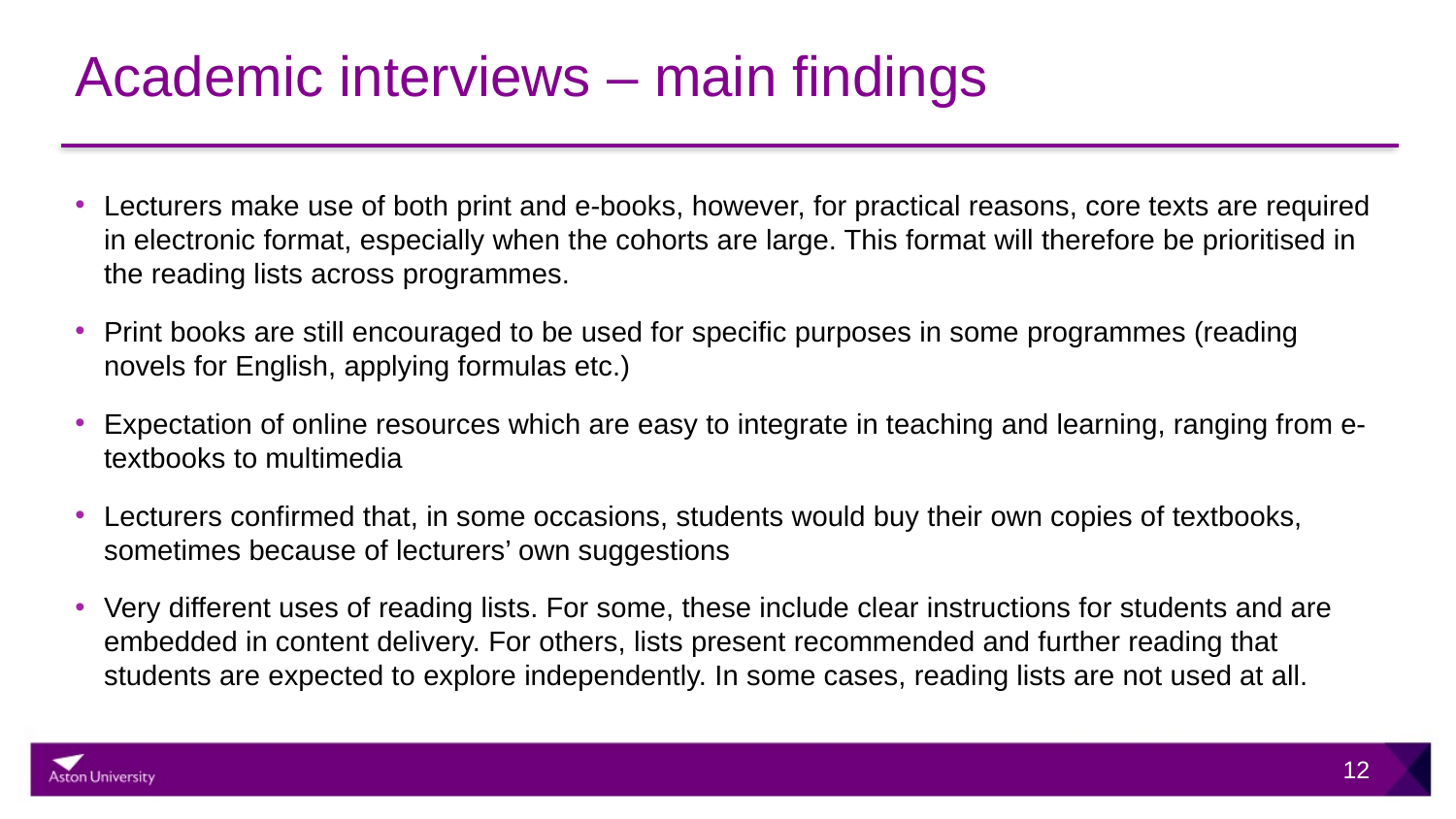

# Academic interviews – main findings
Lecturers make use of both print and e-books, however, for practical reasons, core texts are required in electronic format, especially when the cohorts are large. This format will therefore be prioritised in the reading lists across programmes.
Print books are still encouraged to be used for specific purposes in some programmes (reading novels for English, applying formulas etc.)
Expectation of online resources which are easy to integrate in teaching and learning, ranging from e-textbooks to multimedia
Lecturers confirmed that, in some occasions, students would buy their own copies of textbooks, sometimes because of lecturers’ own suggestions
Very different uses of reading lists. For some, these include clear instructions for students and are embedded in content delivery. For others, lists present recommended and further reading that students are expected to explore independently. In some cases, reading lists are not used at all.